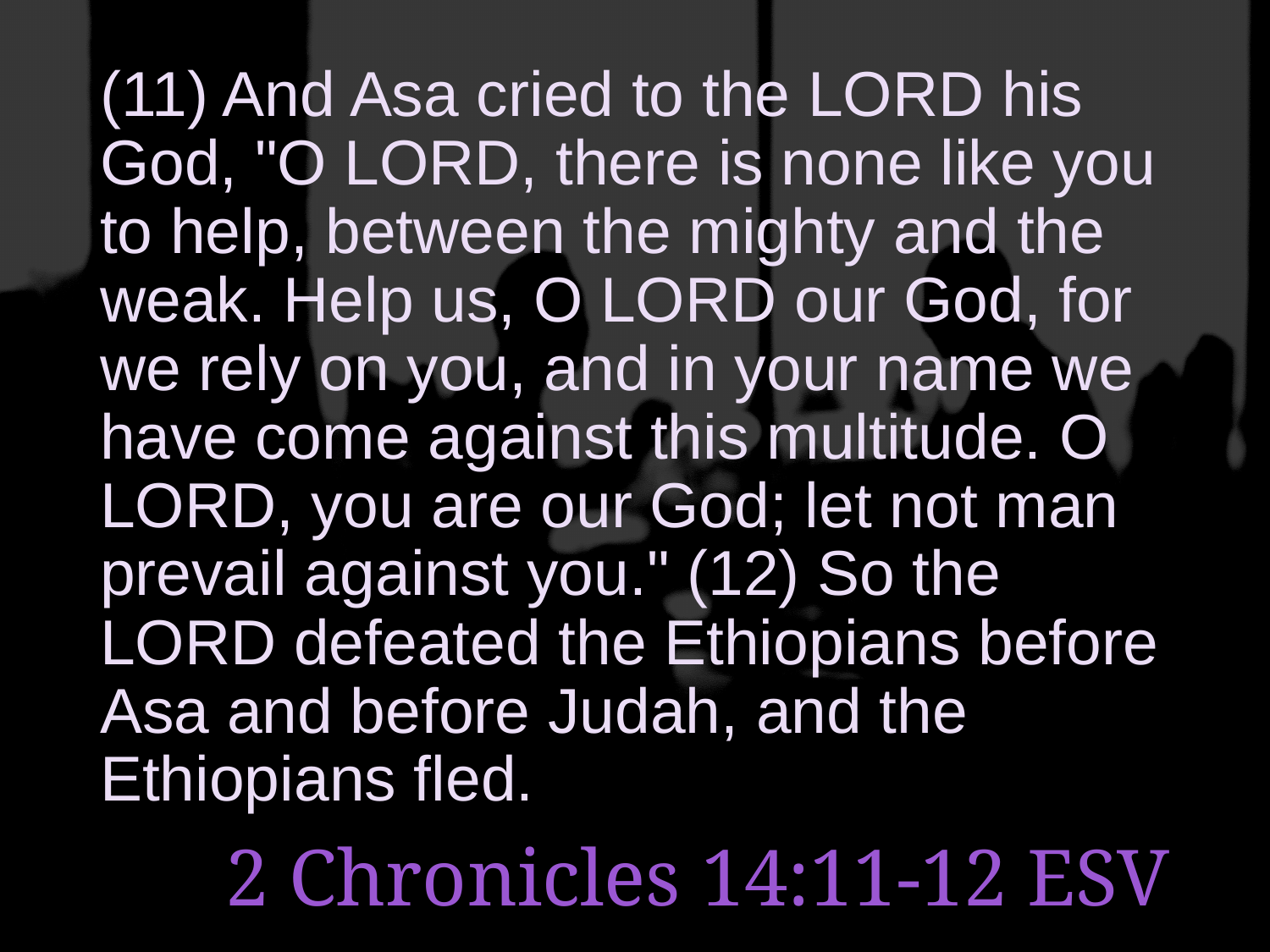

(11) And Asa cried to the LORD his God, "O LORD, there is none like you to help, between the mighty and the weak. Help us, O LORD our God, for we rely on you, and in your name we have come against this multitude. O LORD, you are our God; let not man prevail against you." (12) So the LORD defeated the Ethiopians before Asa and before Judah, and the Ethiopians fled.
# 2 Chronicles 14:11-12 ESV